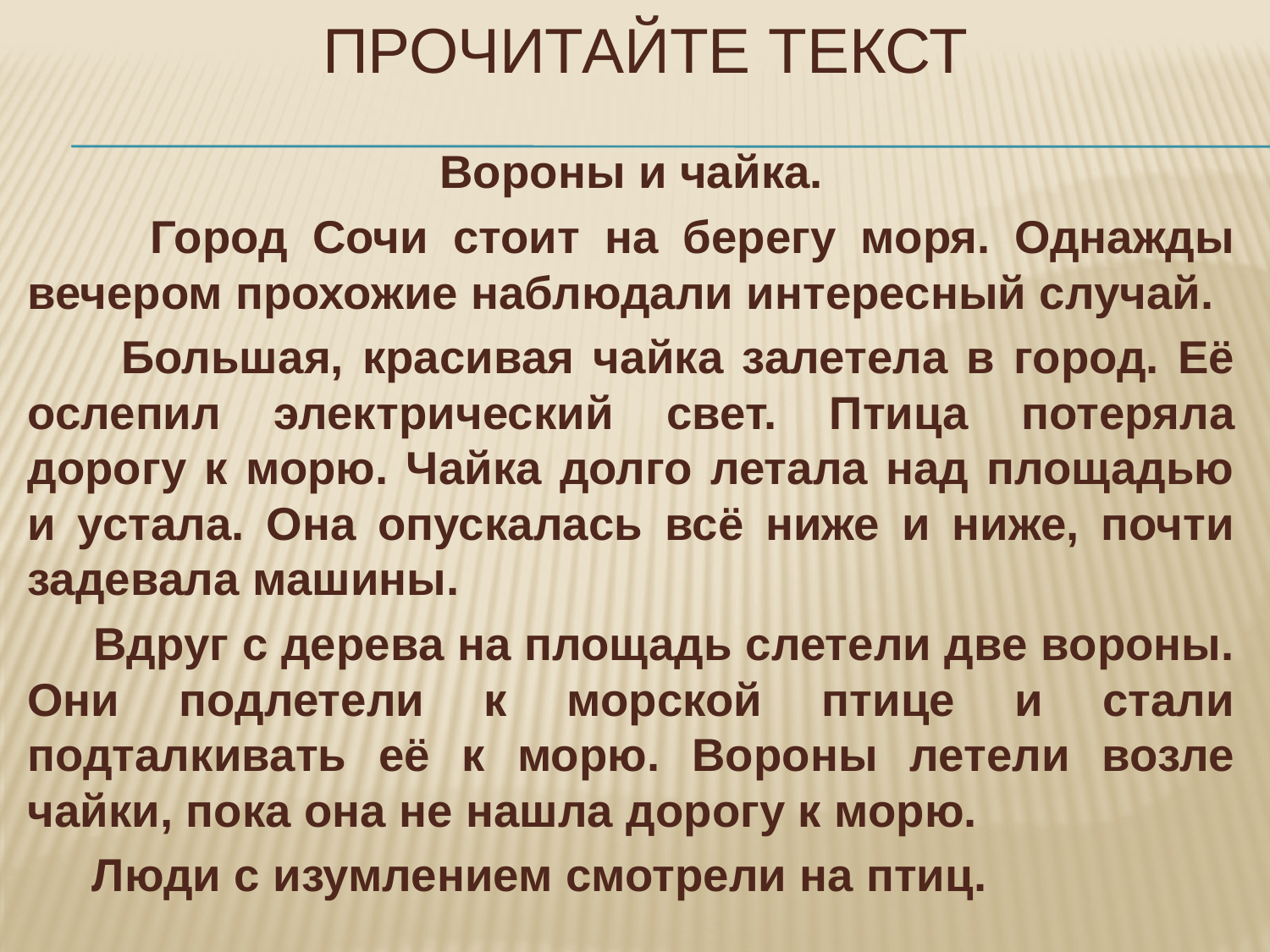

# Прочитайте текст
Вороны и чайка.
     Город Сочи стоит на берегу моря. Однажды вечером прохожие наблюдали интересный случай.
     Большая, красивая чайка залетела в город. Её ослепил электрический свет. Птица потеряла дорогу к морю. Чайка долго летала над площадью и устала. Она опускалась всё ниже и ниже, почти задевала машины.
     Вдруг с дерева на площадь слетели две вороны. Они подлетели к морской птице и стали подталкивать её к морю. Вороны летели возле чайки, пока она не нашла дорогу к морю.
     Люди с изумлением смотрели на птиц.